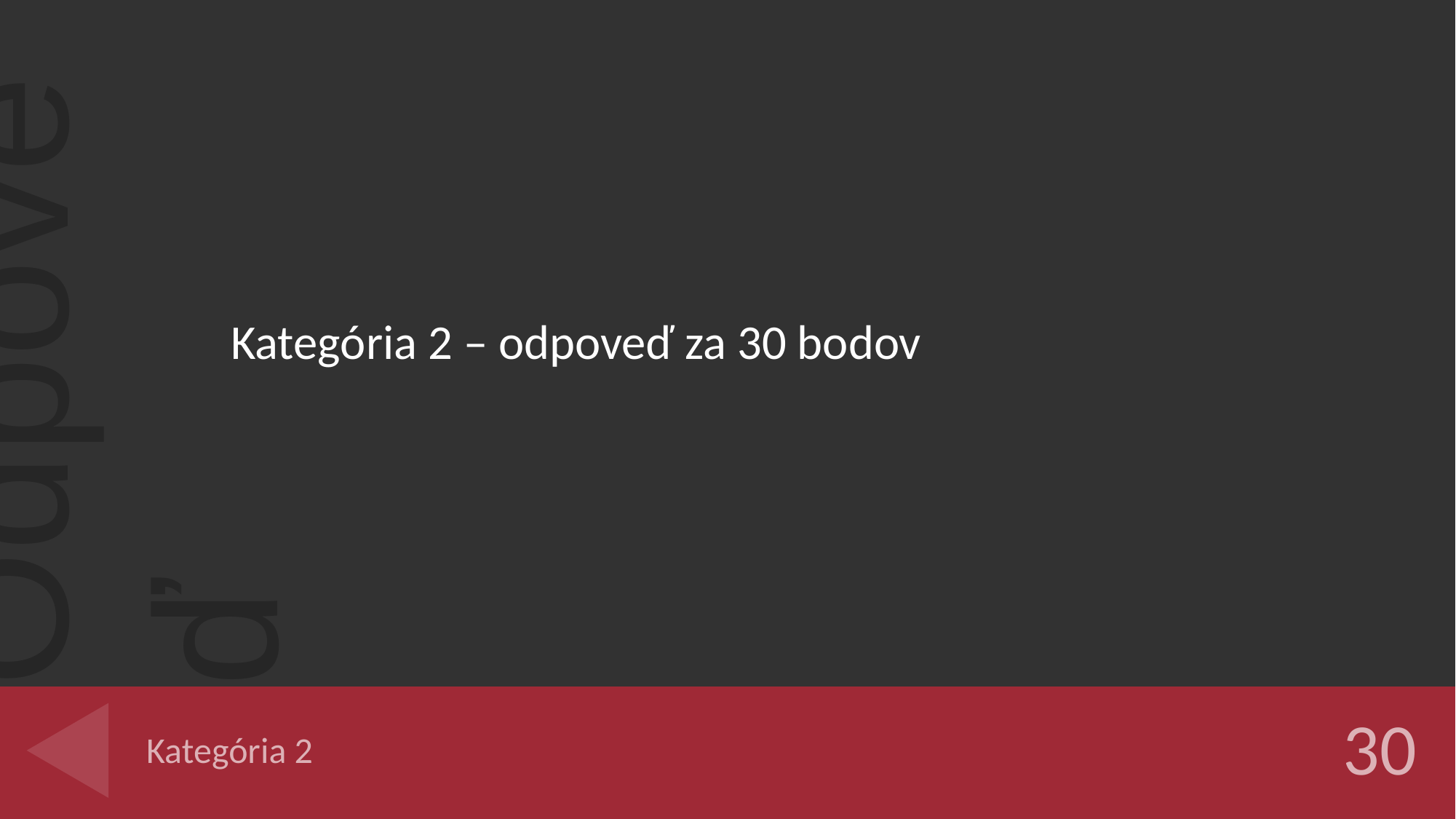

Kategória 2 – odpoveď za 30 bodov
# Kategória 2
30